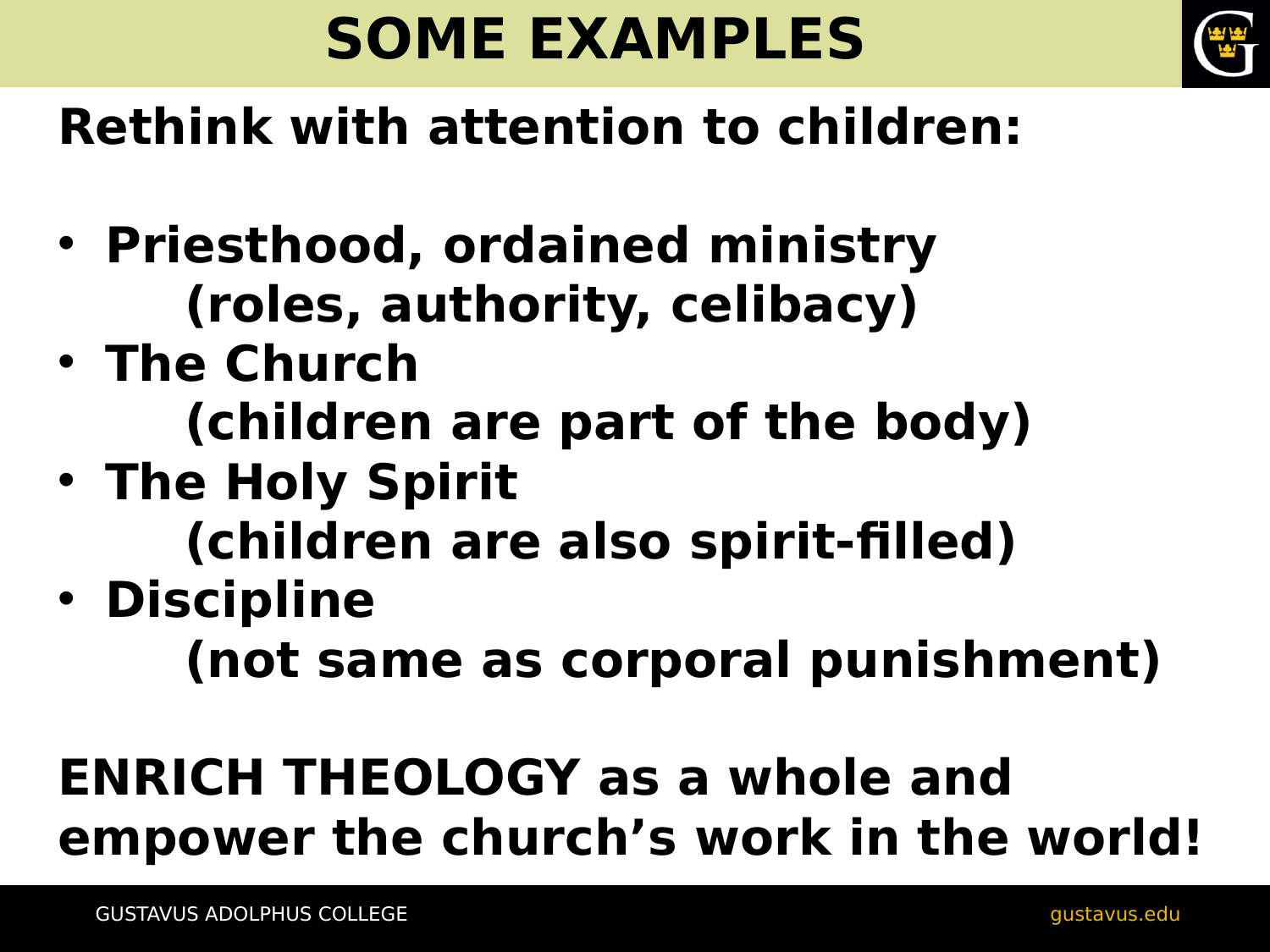

SOME EXAMPLES
Rethink with attention to children:

Priesthood, ordained ministry
	(roles, authority, celibacy)
The Church
	(children are part of the body)
The Holy Spirit
	(children are also spirit-filled)
Discipline
	(not same as corporal punishment)

ENRICH THEOLOGY as a whole and empower the church’s work in the world!